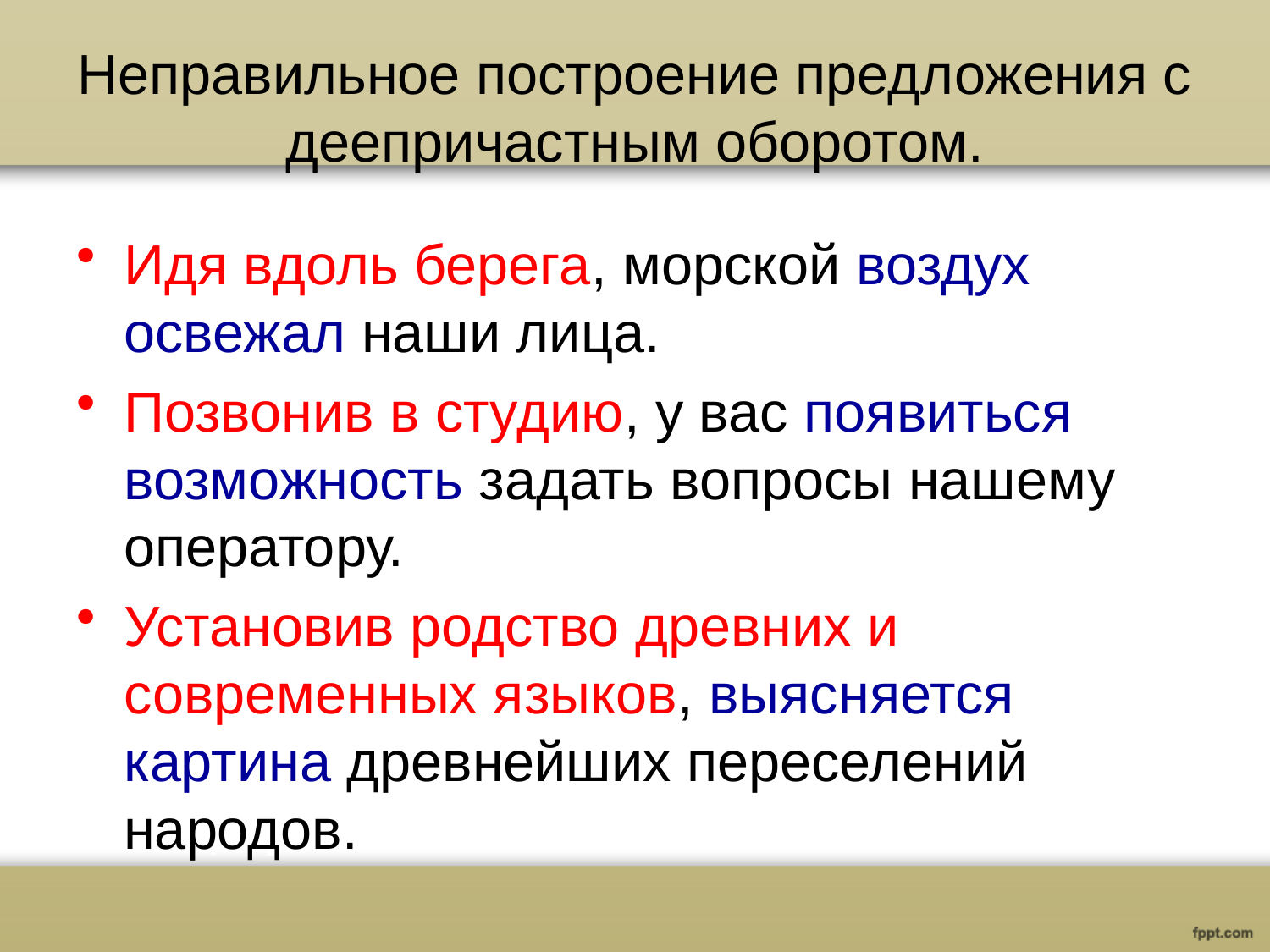

# Неправильное построение предложения с деепричастным оборотом.
Идя вдоль берега, морской воздух освежал наши лица.
Позвонив в студию, у вас появиться возможность задать вопросы нашему оператору.
Установив родство древних и современных языков, выясняется картина древнейших переселений народов.